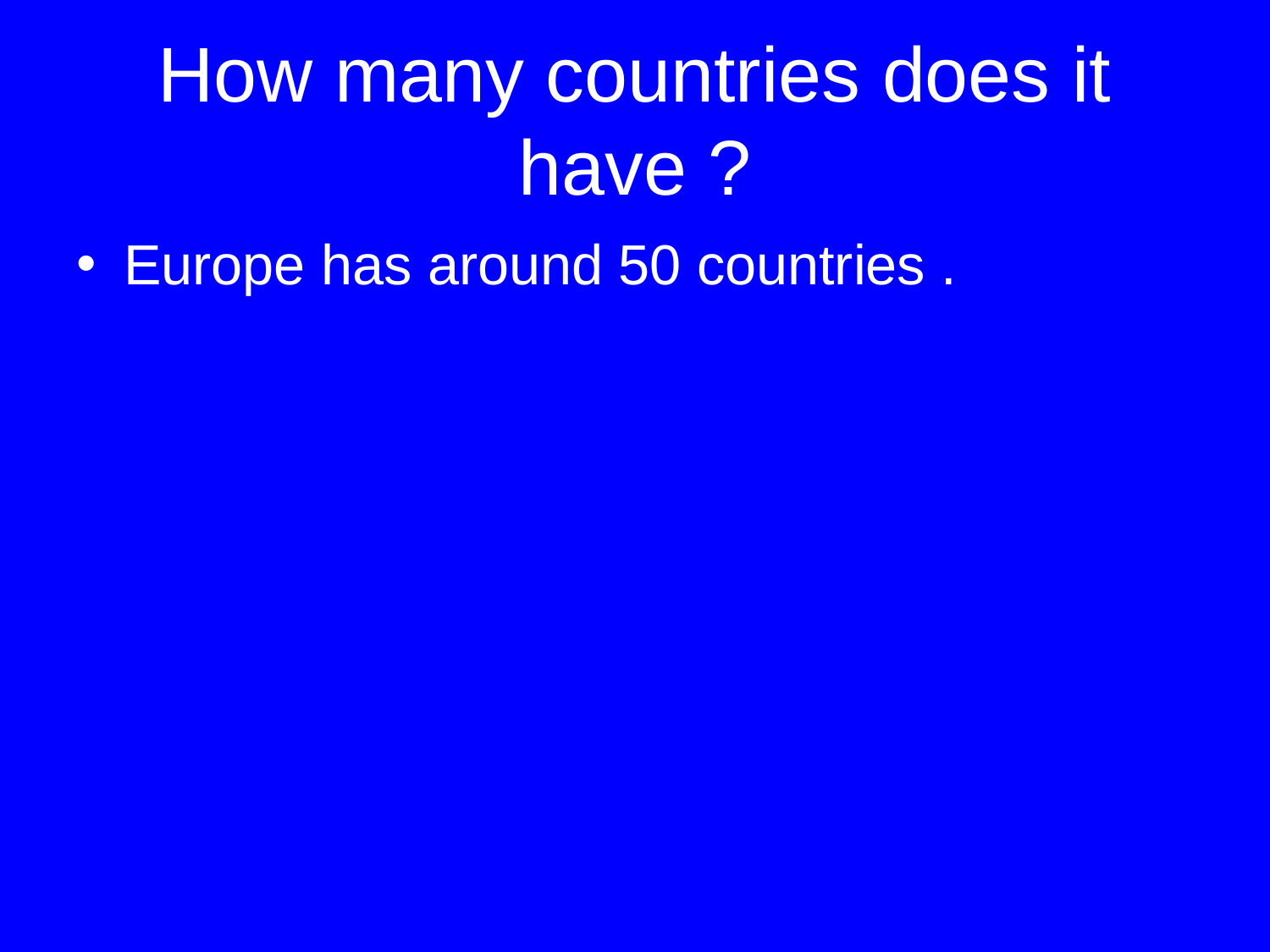

# How many countries does it have ?
Europe has around 50 countries .